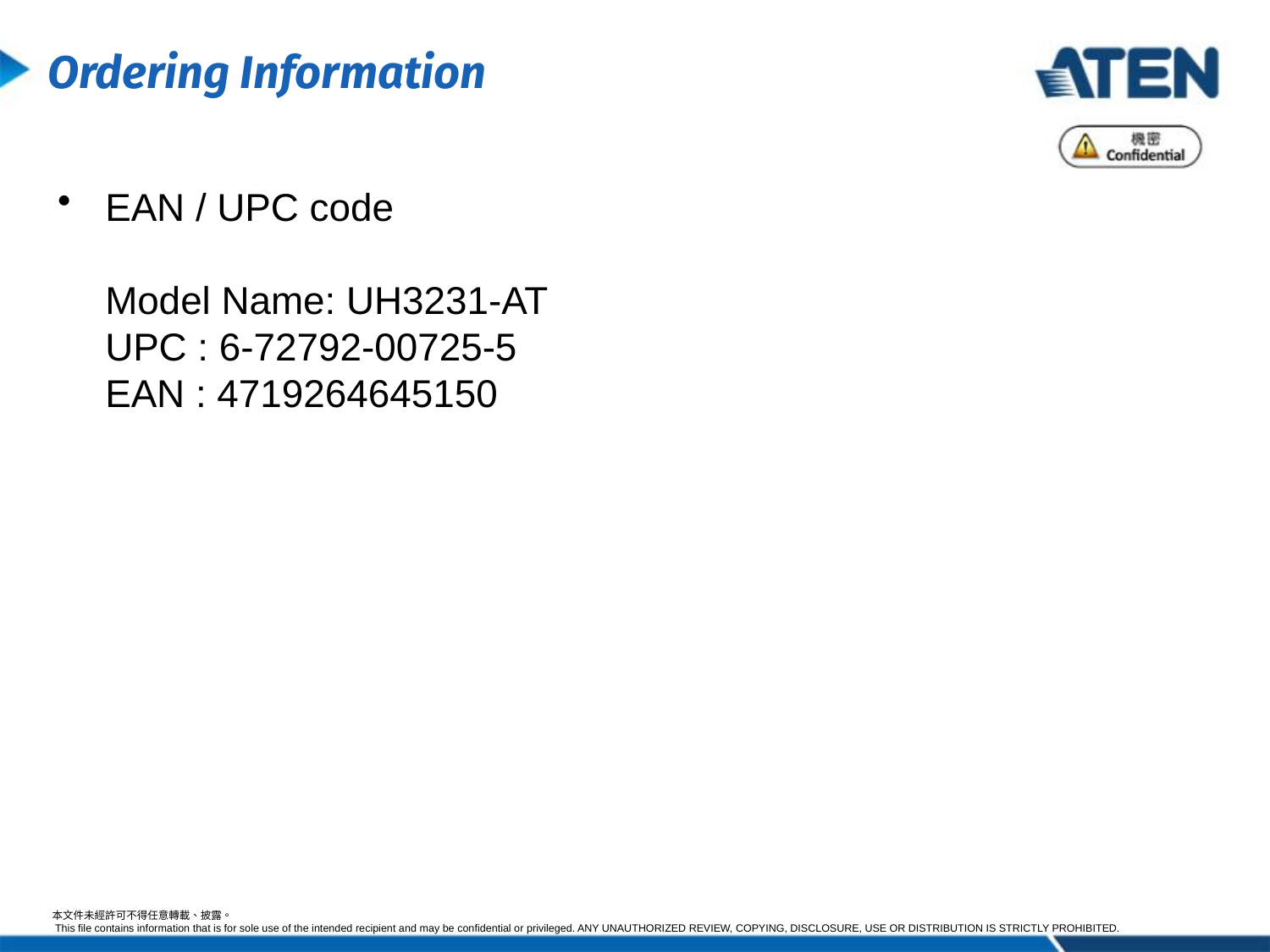

Ordering Information
EAN / UPC code
Model Name: UH3231-AT
UPC : 6-72792-00725-5
EAN : 4719264645150